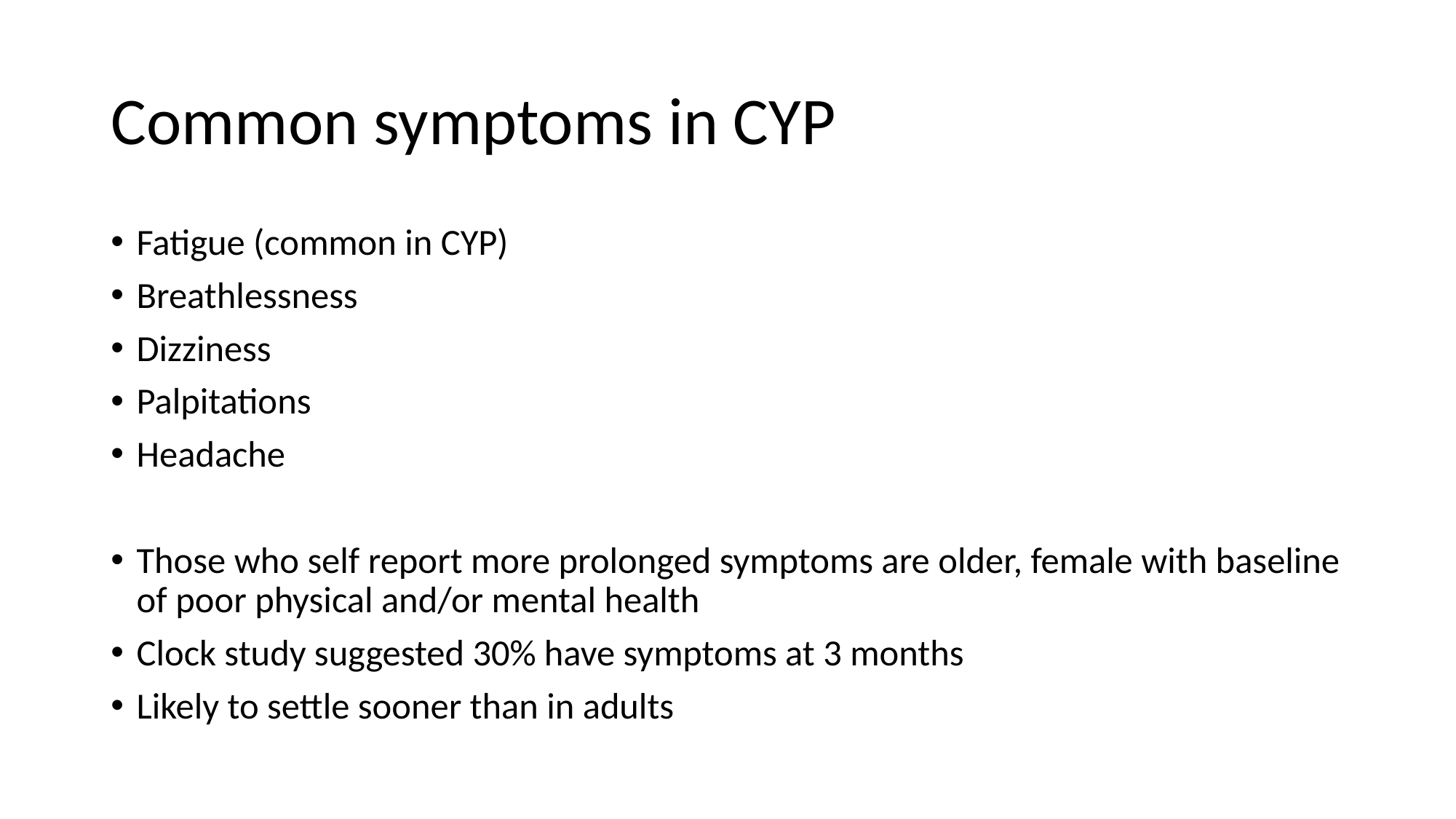

# Common symptoms in CYP
Fatigue (common in CYP)
Breathlessness
Dizziness
Palpitations
Headache

Those who self report more prolonged symptoms are older, female with baseline of poor physical and/or mental health
Clock study suggested 30% have symptoms at 3 months
Likely to settle sooner than in adults